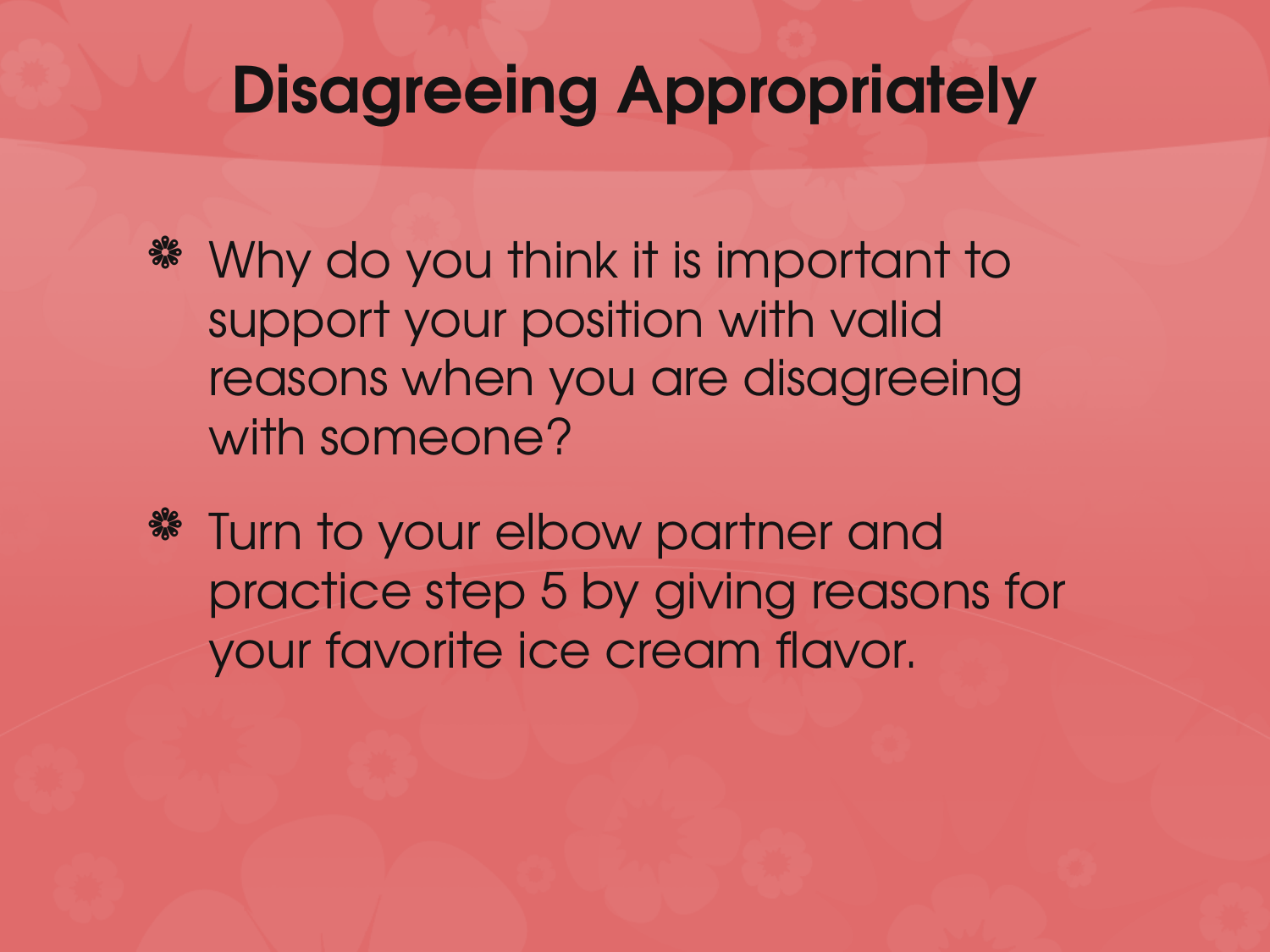

# Disagreeing Appropriately
Why do you think it is important to support your position with valid reasons when you are disagreeing with someone?
Turn to your elbow partner and practice step 5 by giving reasons for your favorite ice cream flavor.